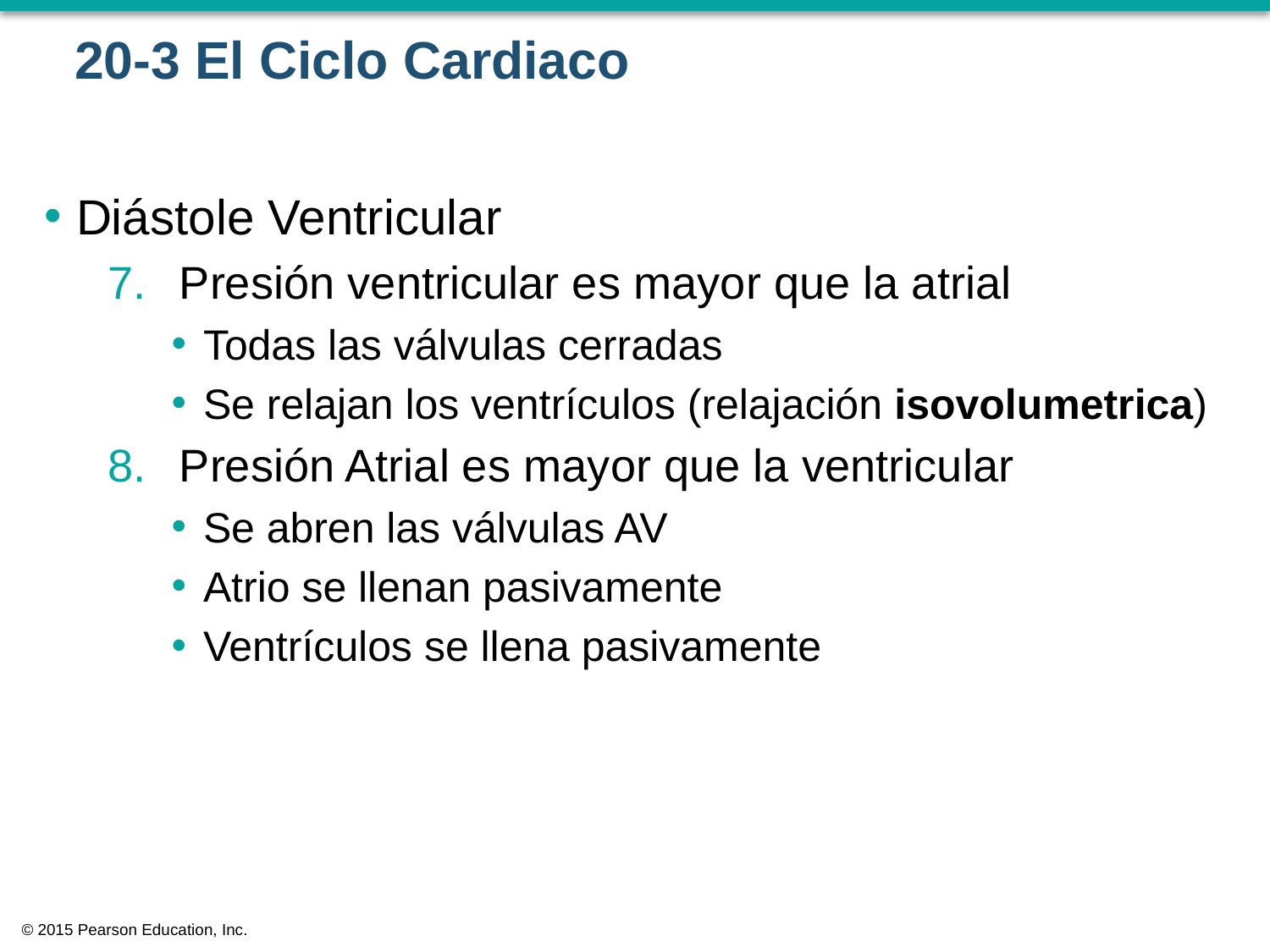

# 20-3 El Ciclo Cardiaco
Diástole Ventricular
Presión ventricular es mayor que la atrial
Todas las válvulas cerradas
Se relajan los ventrículos (relajación isovolumetrica)
Presión Atrial es mayor que la ventricular
Se abren las válvulas AV
Atrio se llenan pasivamente
Ventrículos se llena pasivamente